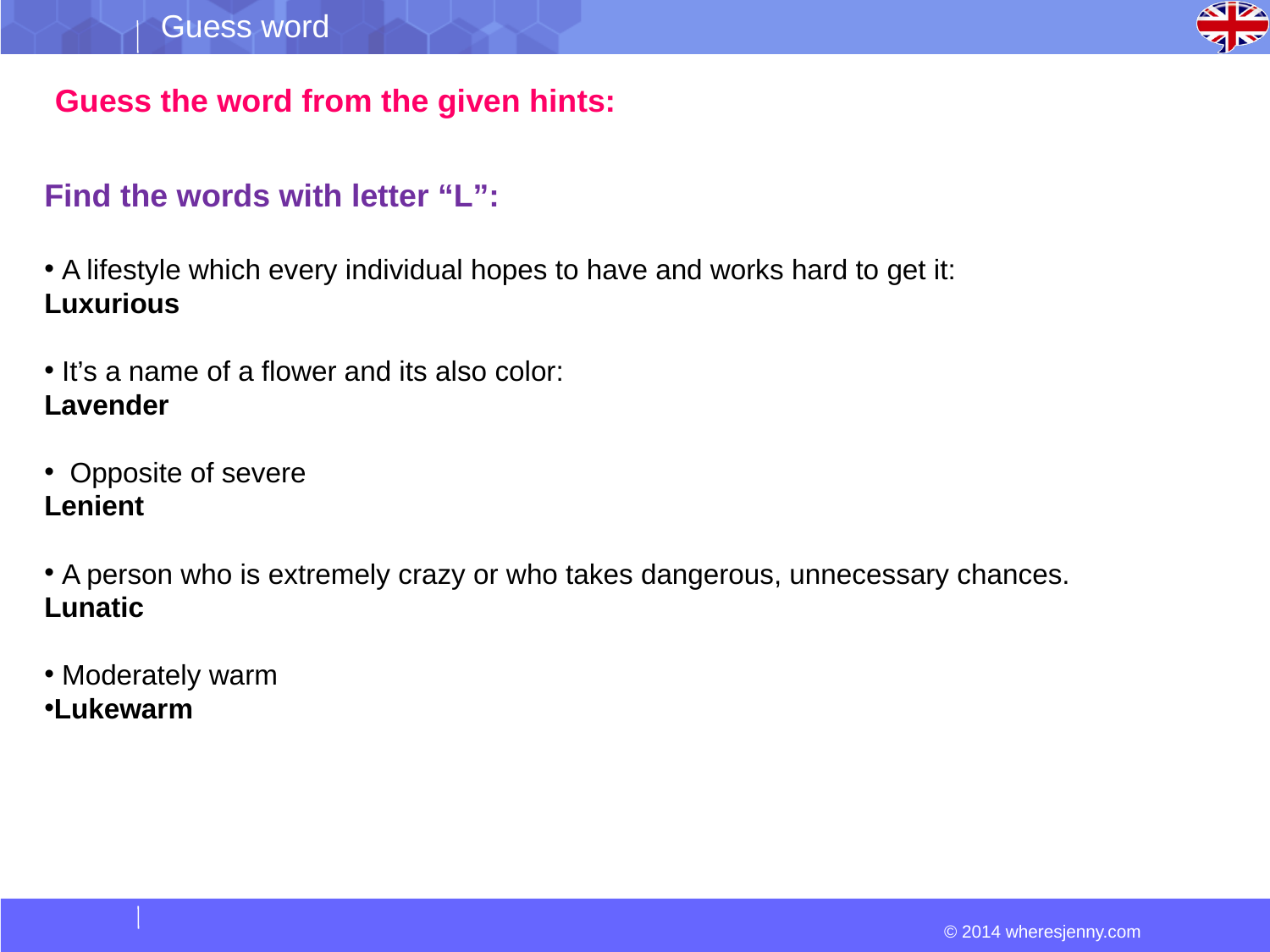

Guess the word from the given hints:
Find the words with letter “L”:

 A lifestyle which every individual hopes to have and works hard to get it:
Luxurious

 It’s a name of a flower and its also color:
Lavender

  Opposite of severe
Lenient

 A person who is extremely crazy or who takes dangerous, unnecessary chances.
Lunatic

 Moderately warm
Lukewarm